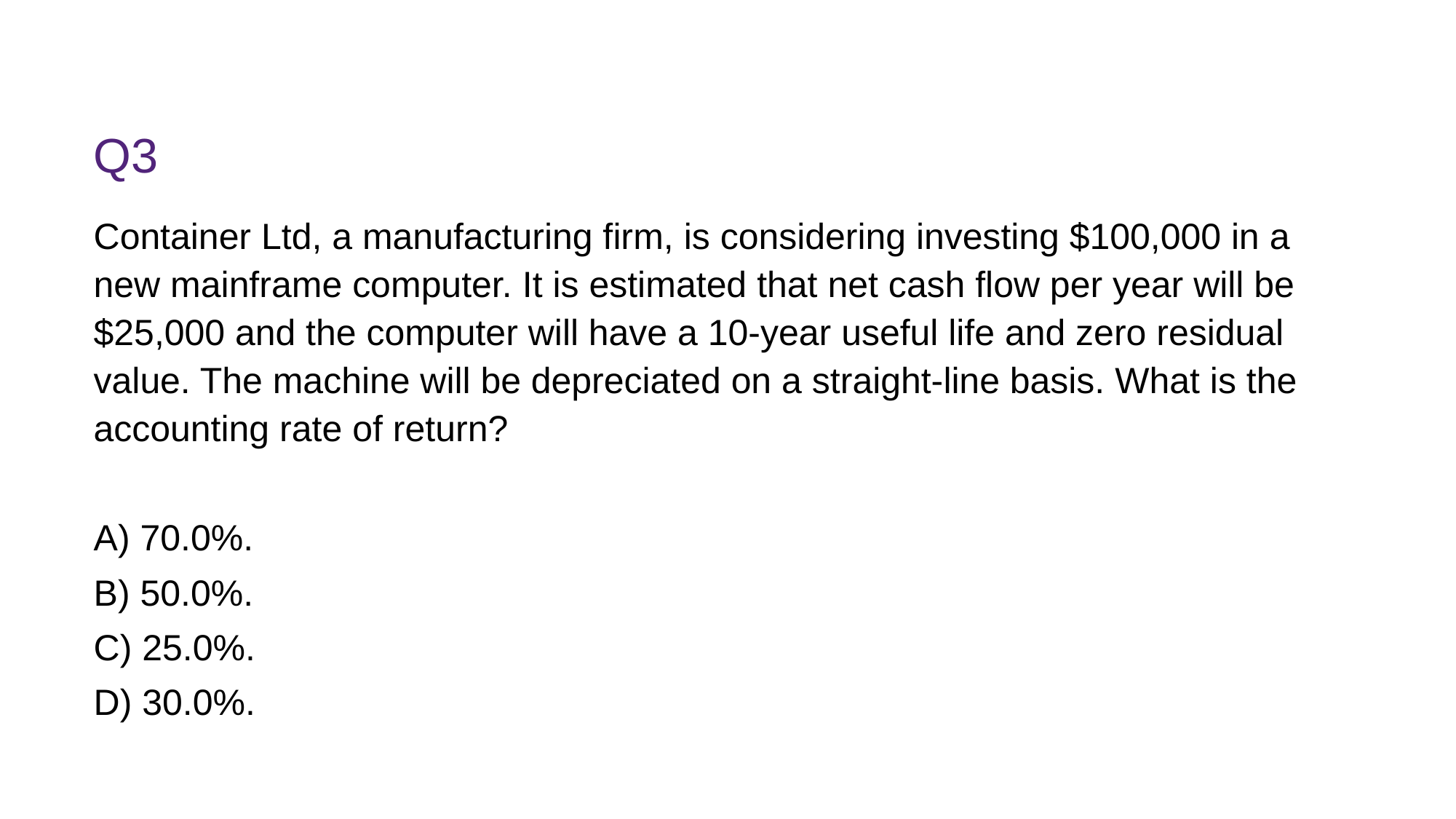

# Q3
Container Ltd, a manufacturing firm, is considering investing $100,000 in a new mainframe computer. It is estimated that net cash flow per year will be $25,000 and the computer will have a 10-year useful life and zero residual value. The machine will be depreciated on a straight-line basis. What is the accounting rate of return?

A) 70.0%.
B) 50.0%.
C) 25.0%.
D) 30.0%.

FINM7409